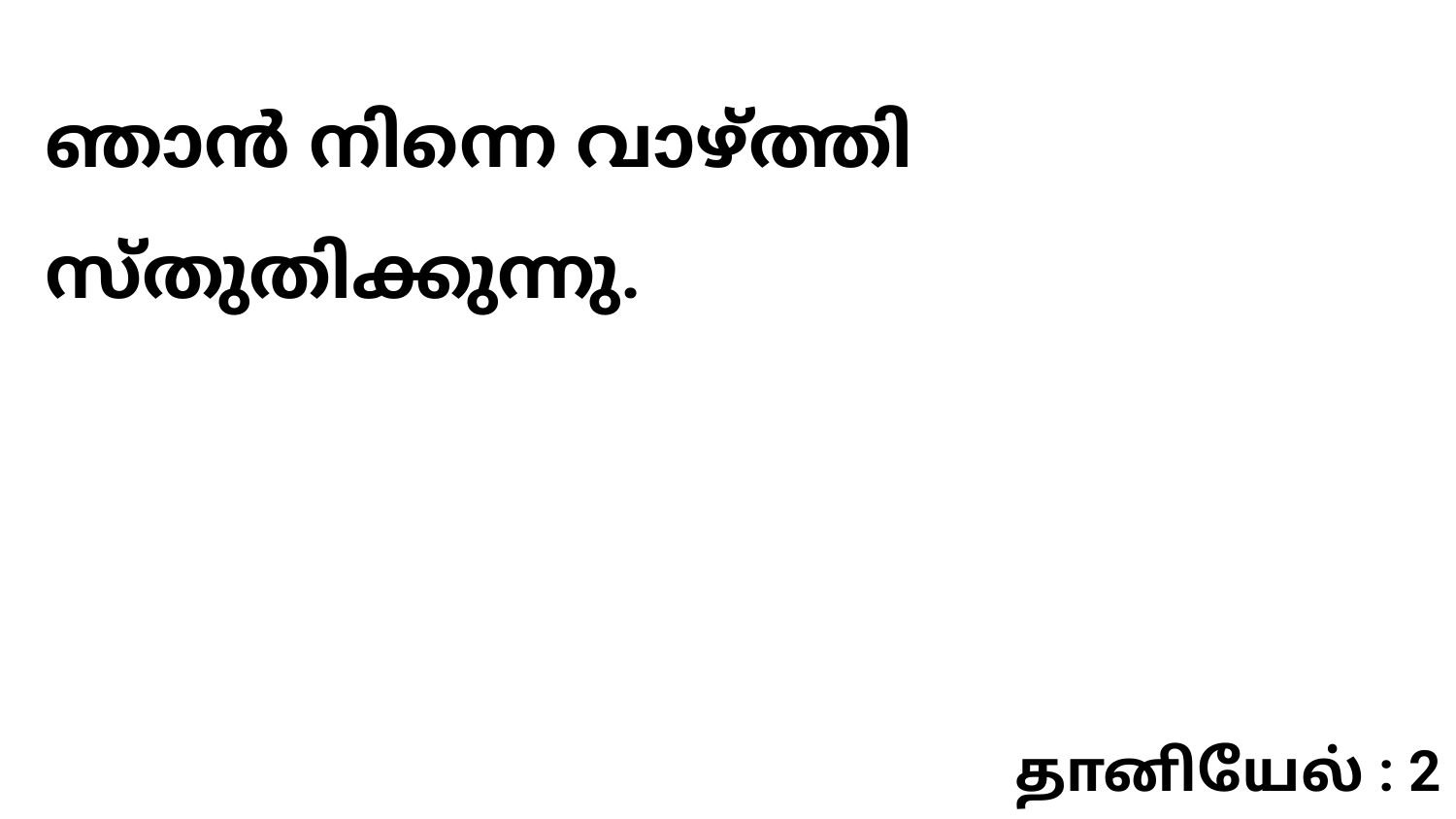

ഞാൻ നിന്നെ വാഴ്ത്തി സ്തുതിക്കുന്നു.
தானியேல் : 2